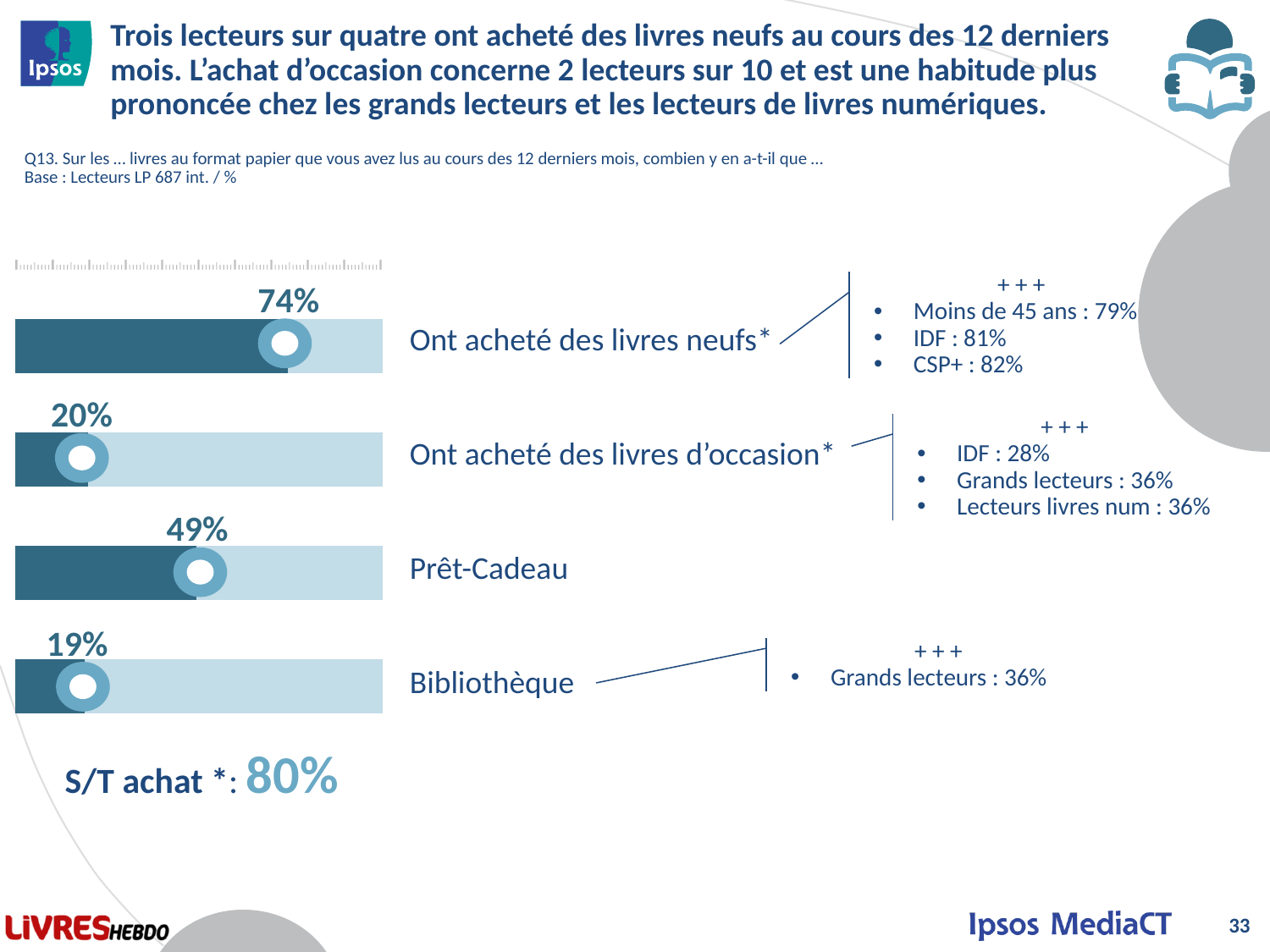

# Trois lecteurs sur quatre ont acheté des livres neufs au cours des 12 derniers mois. L’achat d’occasion concerne 2 lecteurs sur 10 et est une habitude plus prononcée chez les grands lecteurs et les lecteurs de livres numériques.
Q13. Sur les … livres au format papier que vous avez lus au cours des 12 derniers mois, combien y en a-t-il que …
Base : Lecteurs LP 687 int. / %
|  |
| --- |
|  |
| Ont acheté des livres neufs\* |
| Ont acheté des livres d’occasion\* |
| Prêt-Cadeau |
| Bibliothèque |
|  |

### Chart

| Category | Colonne2 | Colonne1 |
|---|---|---|
| Acheteurs LP neufs | 74.2174942676285 | 26.0 |
| Acheteurs LP d'occasion | 19.6169243852243 | 80.0 |
| Prêt-Cadeau | 49.44912131655192 | 51.0 |
| Bibliothèque | 18.744644651701492 | 81.0 |
+ + +
Moins de 45 ans : 79%
IDF : 81%
CSP+ : 82%
74%

20%

+ + +
IDF : 28%
Grands lecteurs : 36%
Lecteurs livres num : 36%
49%

19%

+ + +
Grands lecteurs : 36%
S/T achat *: 80%
33